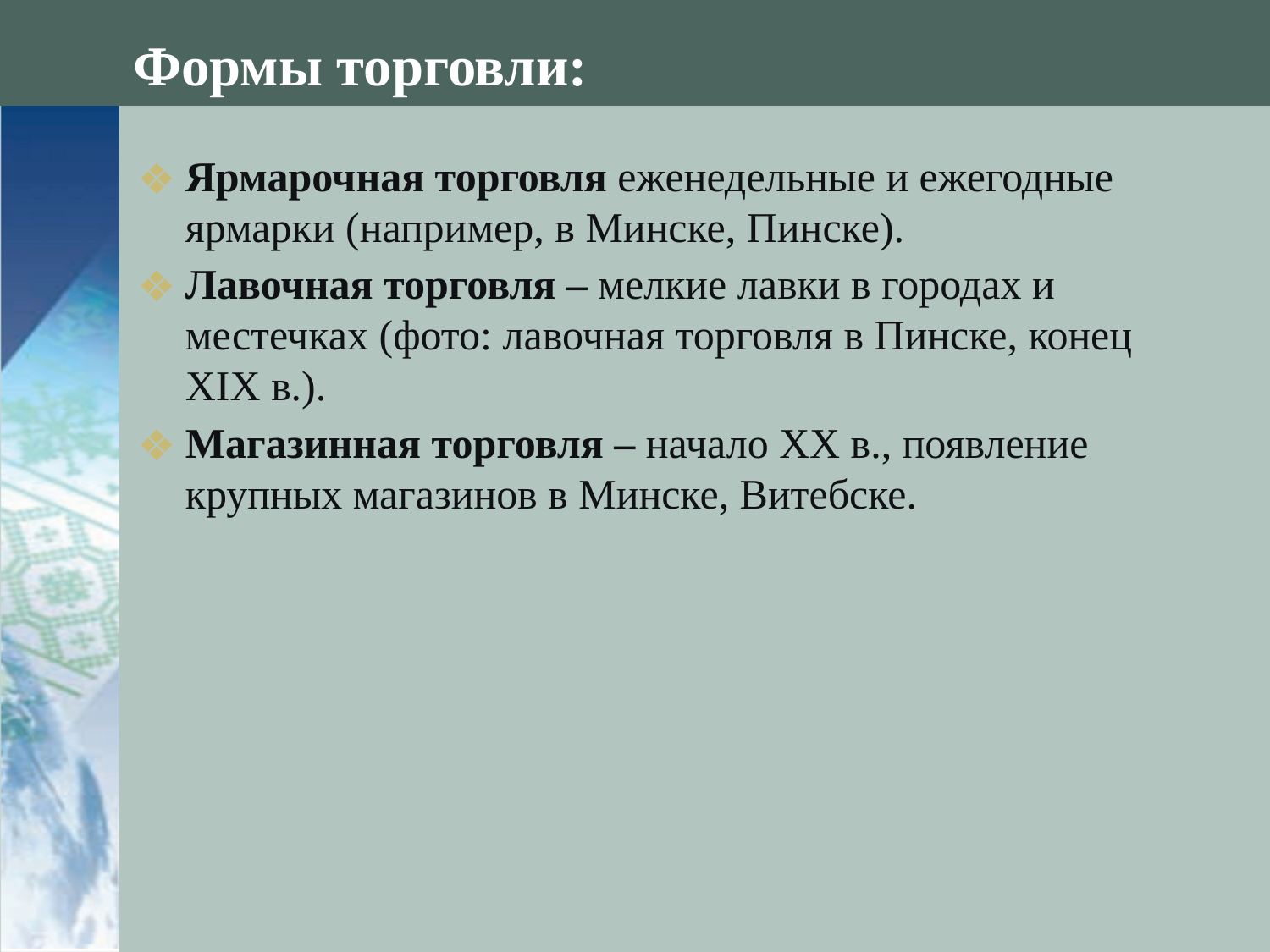

# Формы торговли:

Ярмарочная торговля еженедельные и ежегодные ярмарки (например, в Минске, Пинске).
Лавочная торговля – мелкие лавки в городах и местечках (фото: лавочная торговля в Пинске, конец XIX в.).
Магазинная торговля – начало XX в., появление крупных магазинов в Минске, Витебске.